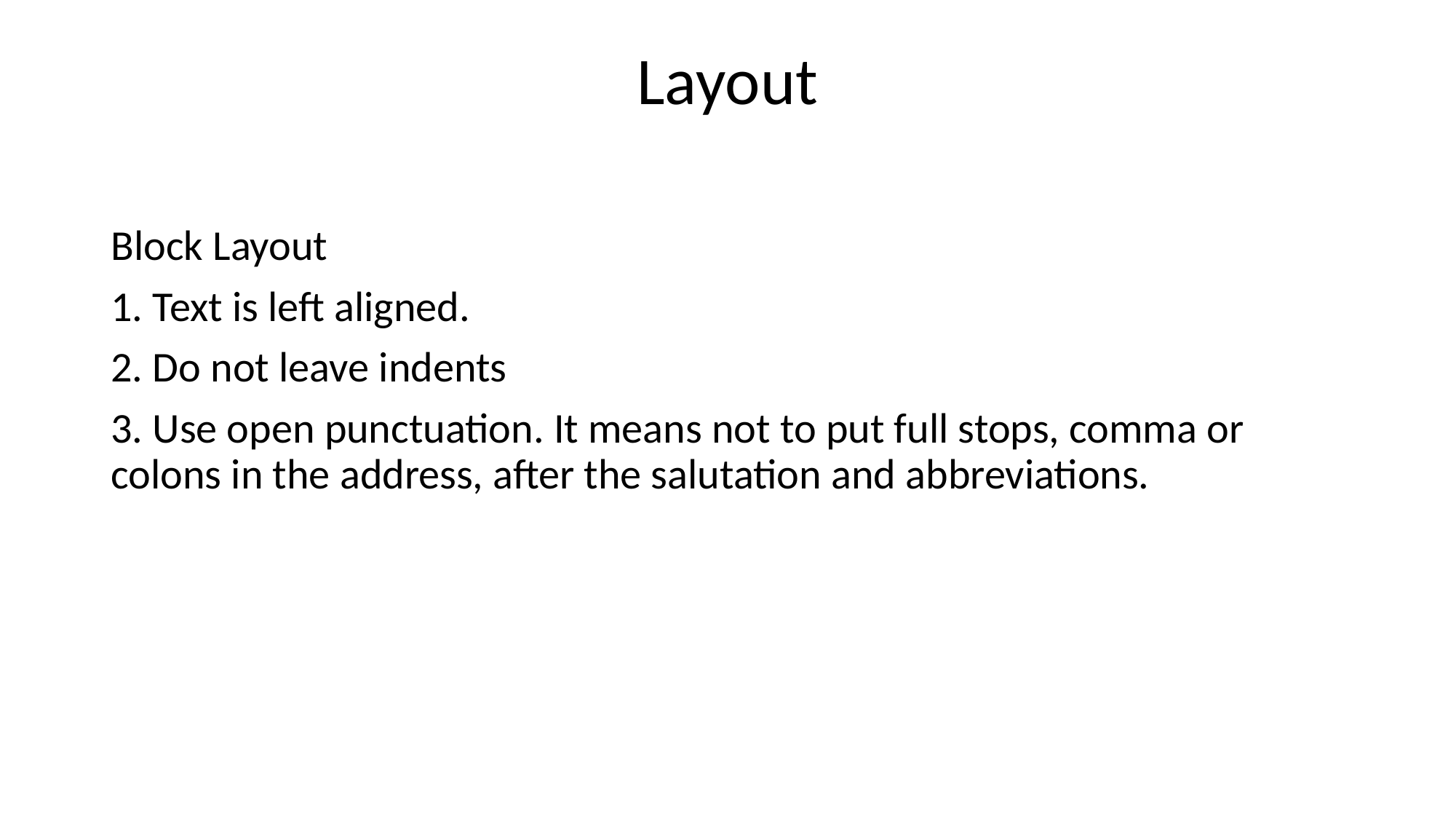

# Layout
Block Layout
1. Text is left aligned.
2. Do not leave indents
3. Use open punctuation. It means not to put full stops, comma or colons in the address, after the salutation and abbreviations.